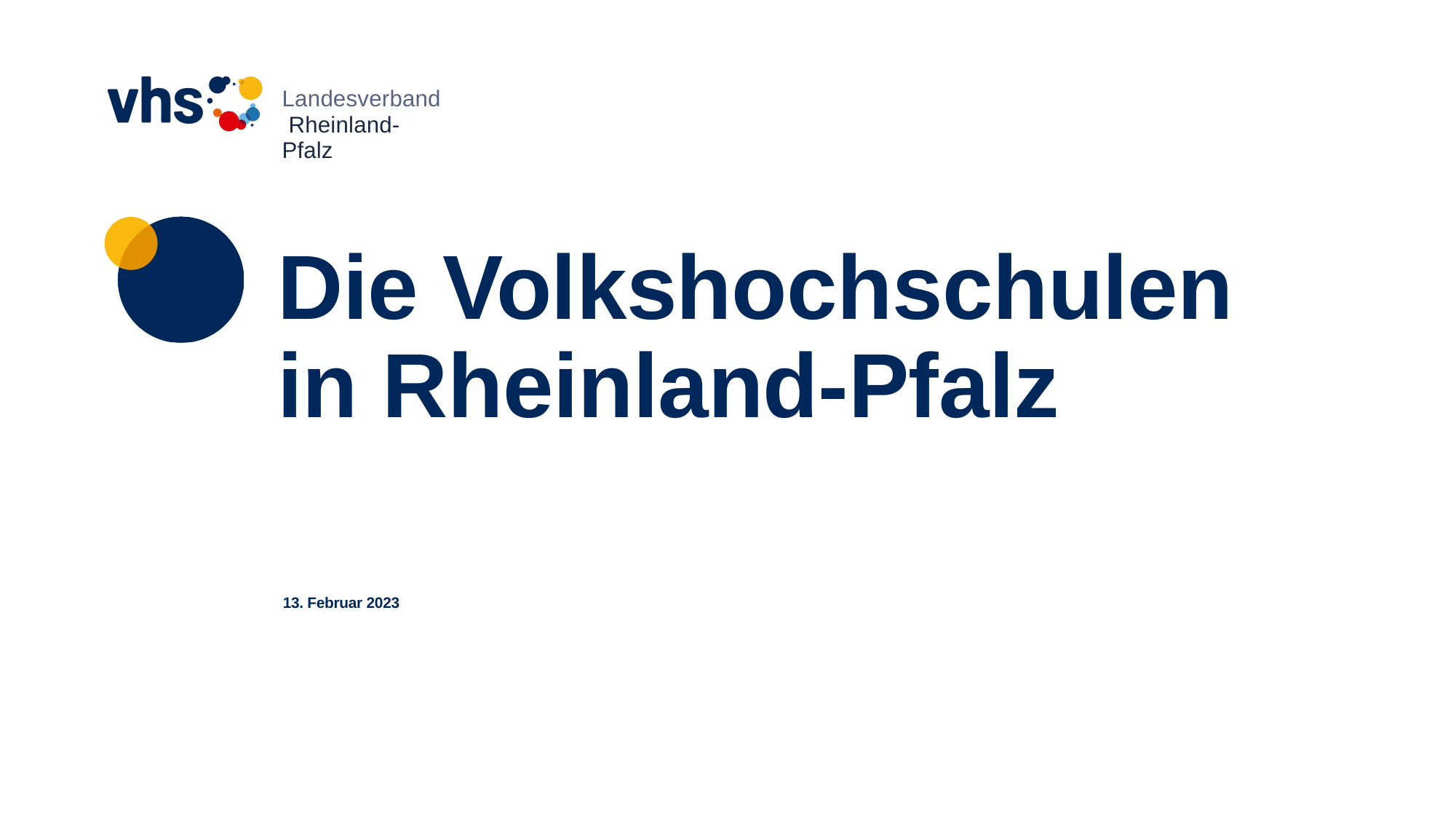

Landesverband  Rheinland-Pfalz

Die Volkshochschulen in Rheinland-Pfalz
13. Februar 2023